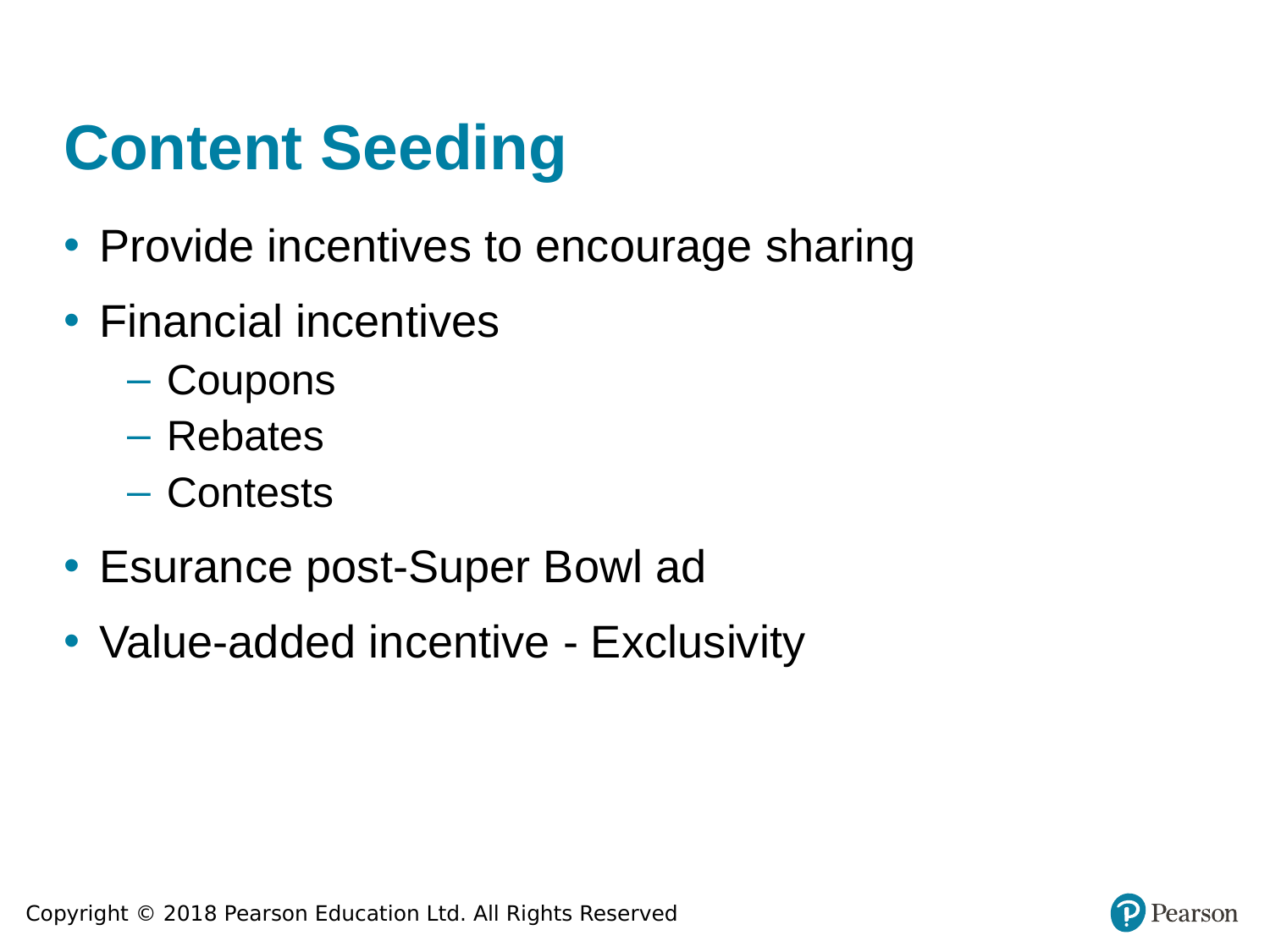

# Content Seeding
Provide incentives to encourage sharing
Financial incentives
Coupons
Rebates
Contests
Esurance post-Super Bowl ad
Value-added incentive - Exclusivity